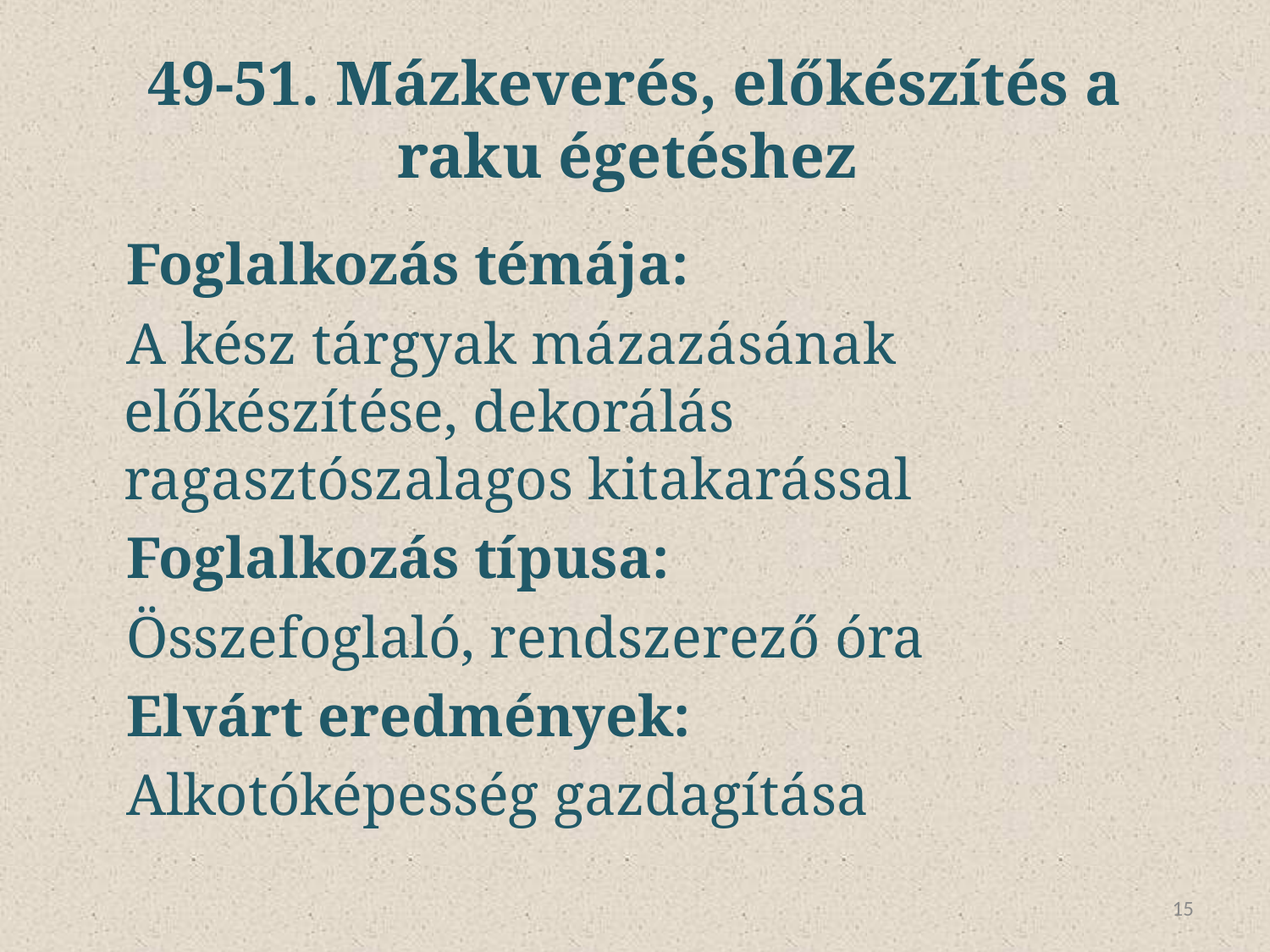

# 49-51. Mázkeverés, előkészítés a raku égetéshez
Foglalkozás témája:
A kész tárgyak mázazásának előkészítése, dekorálás ragasztószalagos kitakarással
Foglalkozás típusa:
Összefoglaló, rendszerező óra
Elvárt eredmények:
Alkotóképesség gazdagítása

15